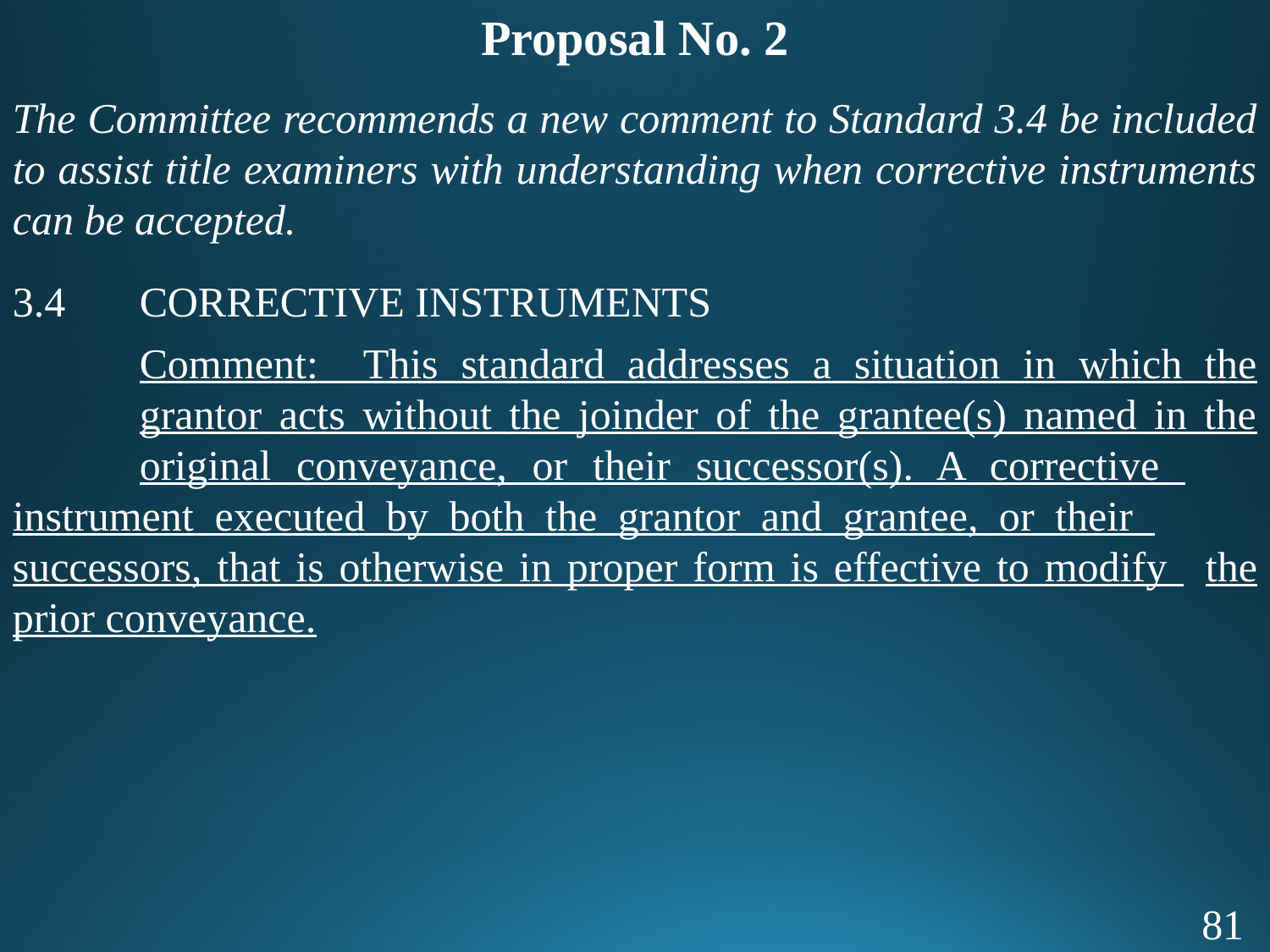

Proposal No. 2

The Committee recommends a new comment to Standard 3.4 be included to assist title examiners with understanding when corrective instruments can be accepted.

3.4	CORRECTIVE INSTRUMENTS

	Comment:  This standard addresses a situation in which the 	grantor acts without the joinder of the grantee(s) named in the 	original conveyance, or their successor(s). A corrective 	instrument executed by both the grantor and grantee, or their 	successors, that is otherwise in proper form is effective to modify 	the prior conveyance.
81